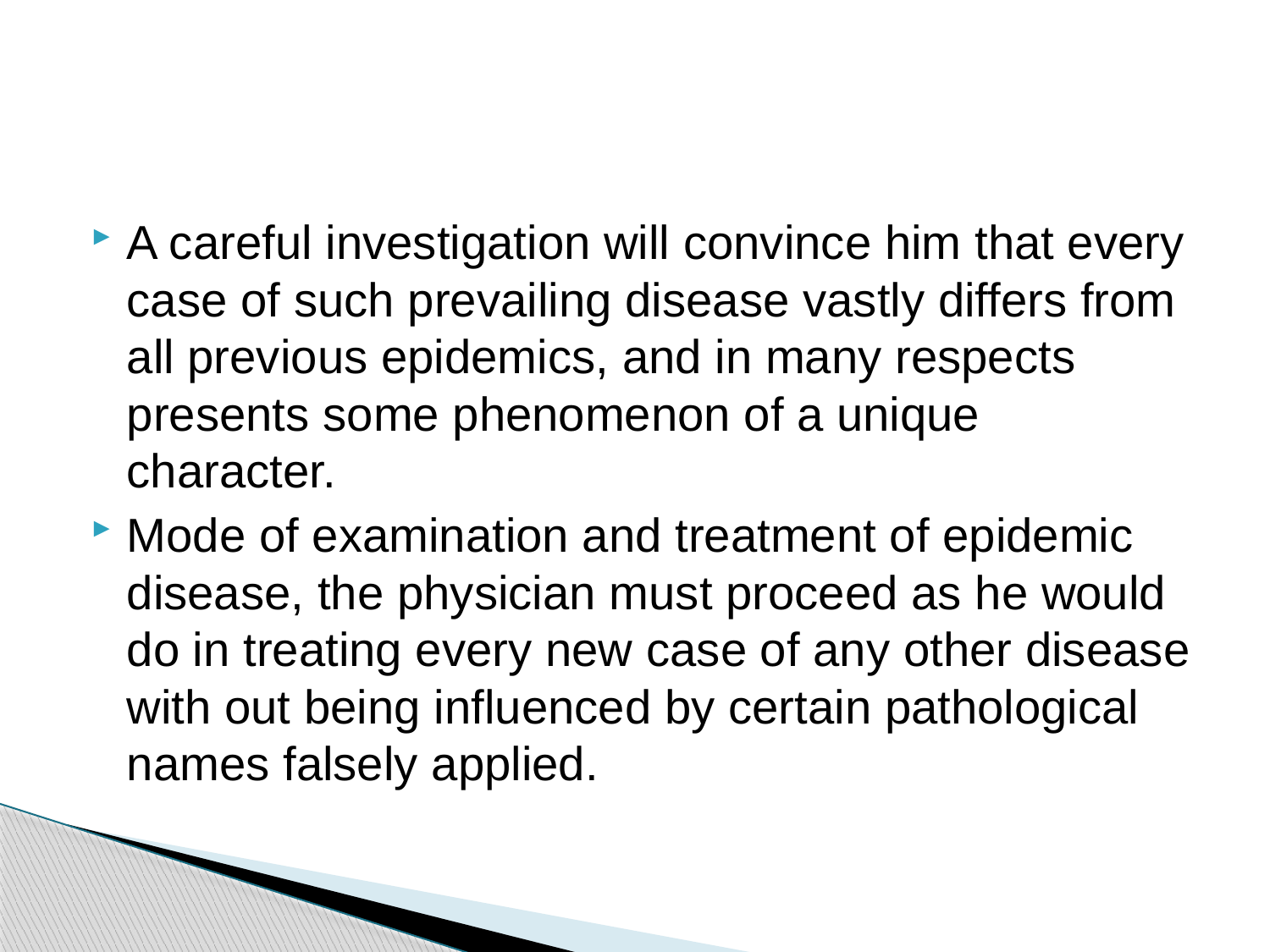

#
A careful investigation will convince him that every case of such prevailing disease vastly differs from all previous epidemics, and in many respects presents some phenomenon of a unique character.
Mode of examination and treatment of epidemic disease, the physician must proceed as he would do in treating every new case of any other disease with out being influenced by certain pathological names falsely applied.